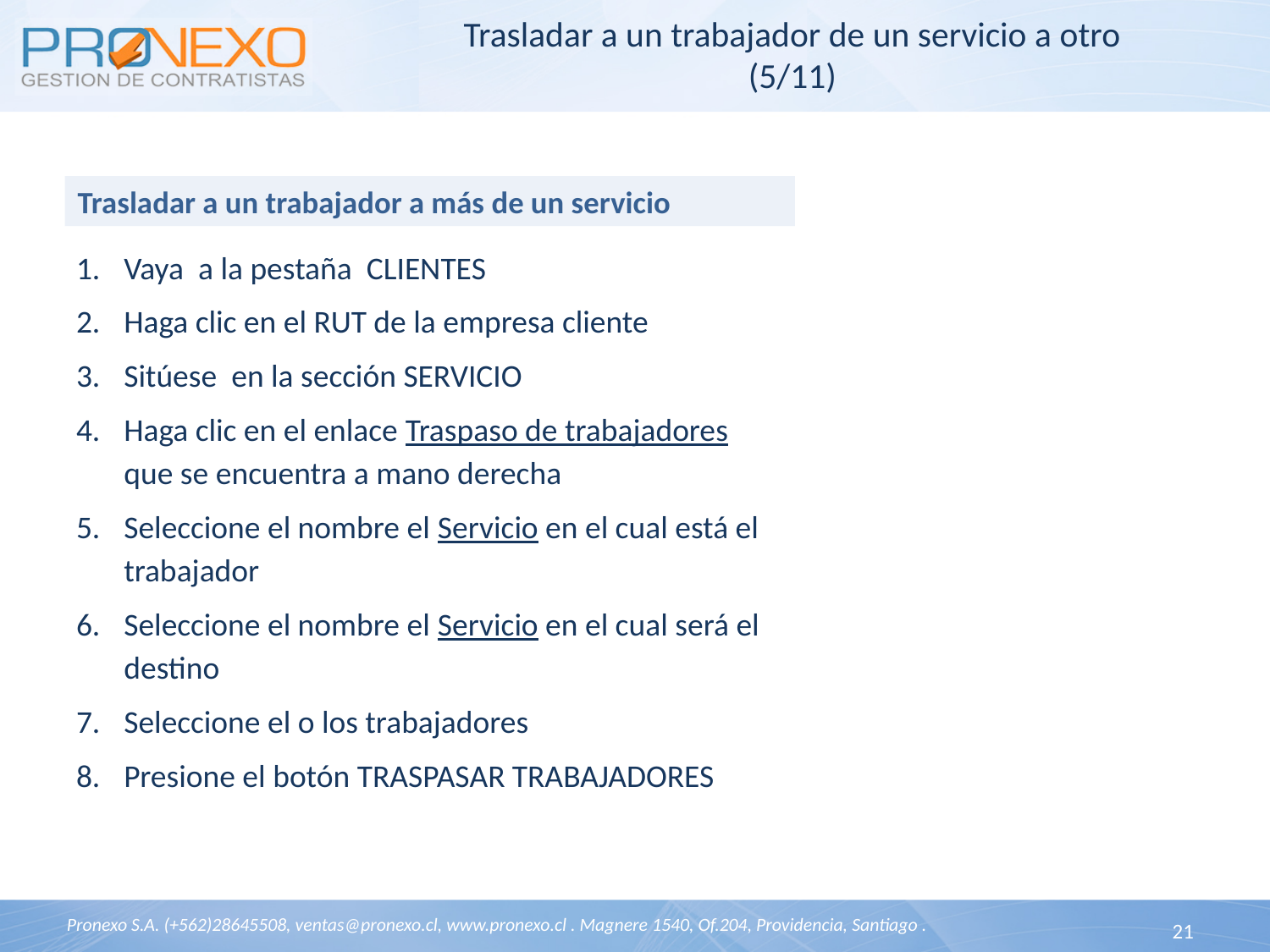

# Trasladar a un trabajador de un servicio a otro (5/11)
Trasladar a un trabajador a más de un servicio
Vaya  a la pestaña  CLIENTES
Haga clic en el RUT de la empresa cliente
Sitúese  en la sección SERVICIO
Haga clic en el enlace Traspaso de trabajadores que se encuentra a mano derecha
Seleccione el nombre el Servicio en el cual está el trabajador
Seleccione el nombre el Servicio en el cual será el destino
Seleccione el o los trabajadores
Presione el botón TRASPASAR TRABAJADORES
21